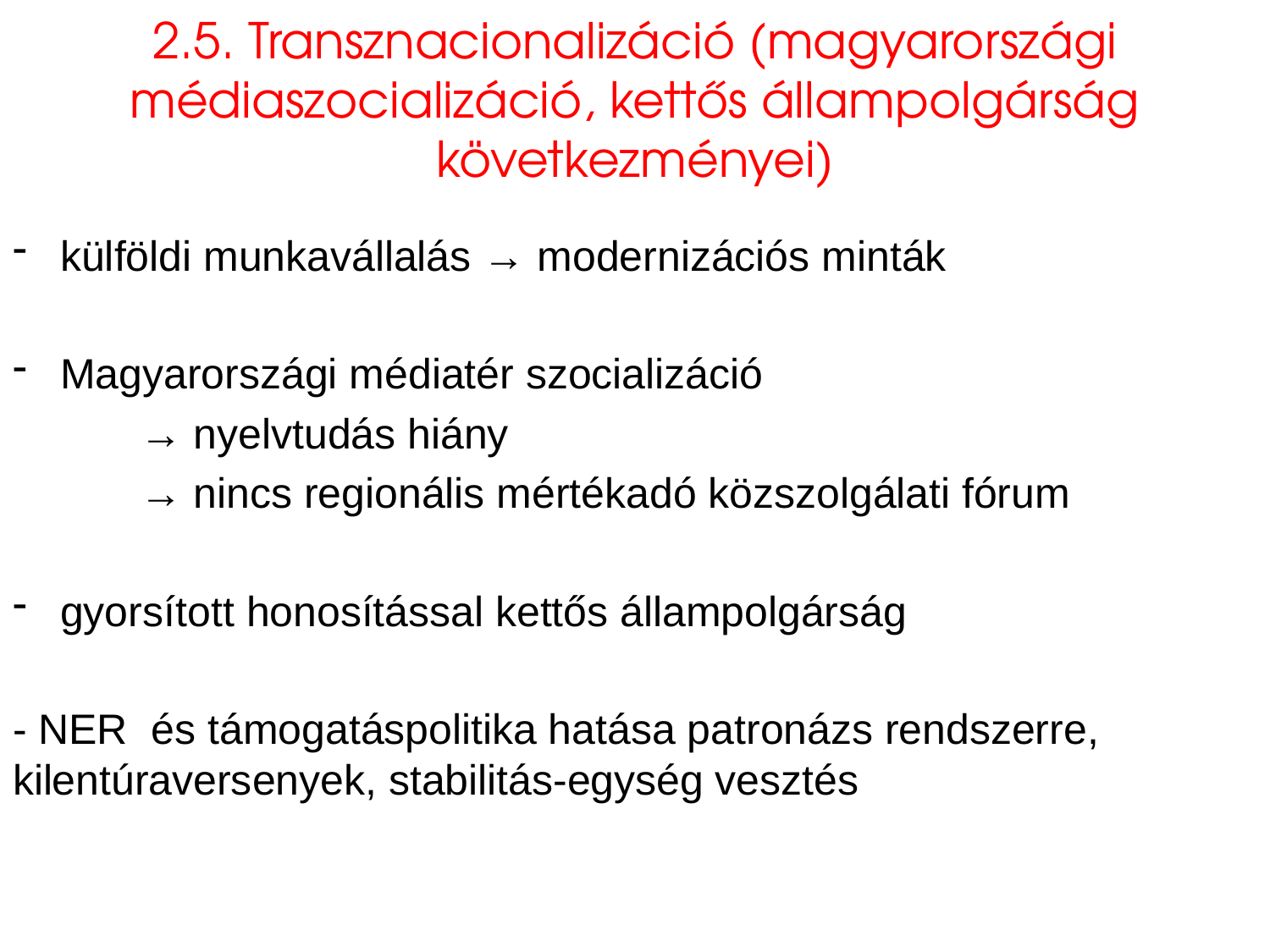

# 2.5. Transznacionalizáció (magyarországi médiaszocializáció, kettős állampolgárság következményei)
külföldi munkavállalás → modernizációs minták

Magyarországi médiatér szocializáció
	→ nyelvtudás hiány
	→ nincs regionális mértékadó közszolgálati fórum

gyorsított honosítással kettős állampolgárság

- NER  és támogatáspolitika hatása patronázs rendszerre, kilentúraversenyek, stabilitás-egység vesztés